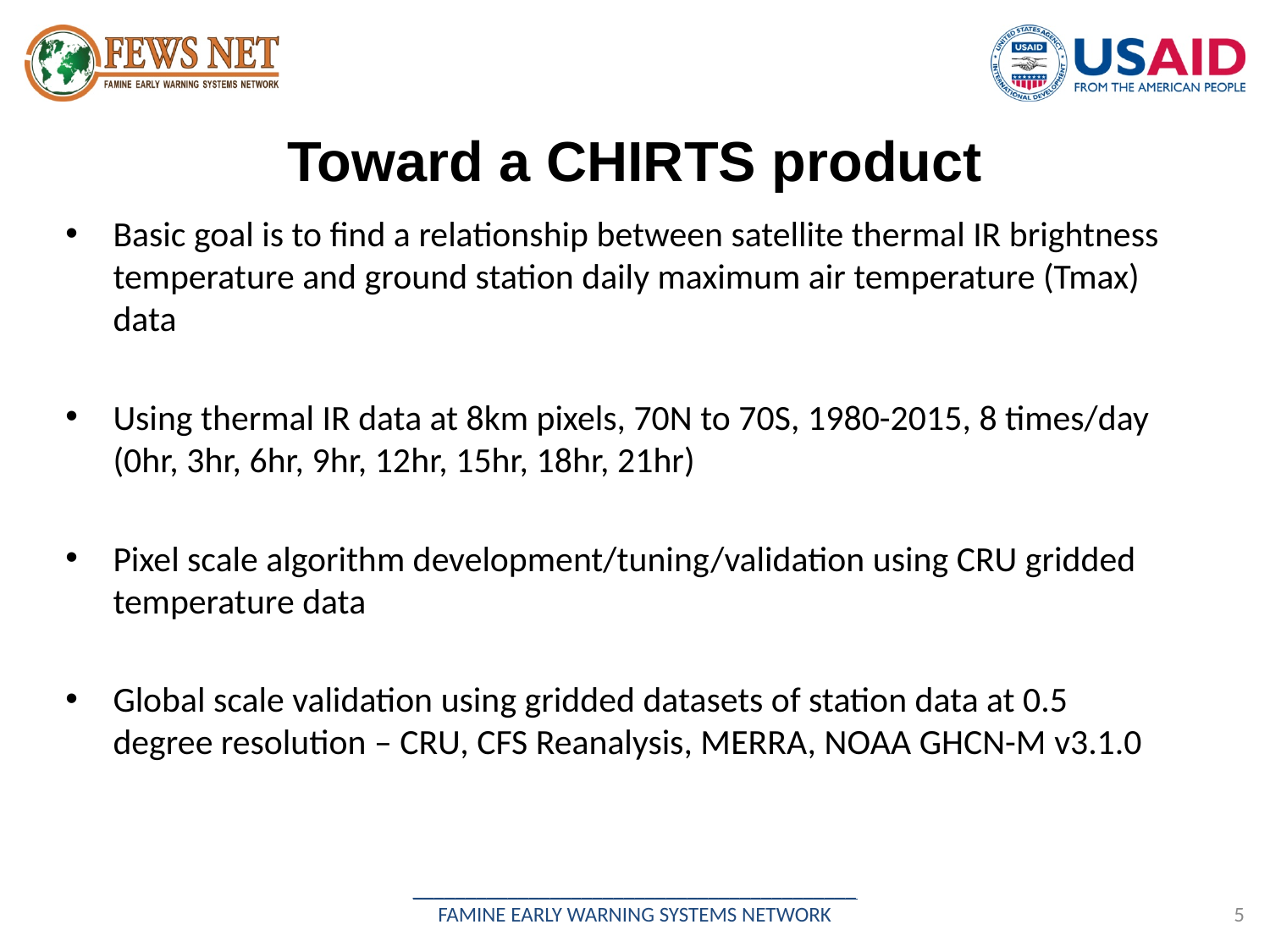

# Toward a CHIRTS product
Basic goal is to find a relationship between satellite thermal IR brightness temperature and ground station daily maximum air temperature (Tmax) data

Using thermal IR data at 8km pixels, 70N to 70S, 1980-2015, 8 times/day (0hr, 3hr, 6hr, 9hr, 12hr, 15hr, 18hr, 21hr)

Pixel scale algorithm development/tuning/validation using CRU gridded temperature data

Global scale validation using gridded datasets of station data at 0.5 degree resolution – CRU, CFS Reanalysis, MERRA, NOAA GHCN-M v3.1.0